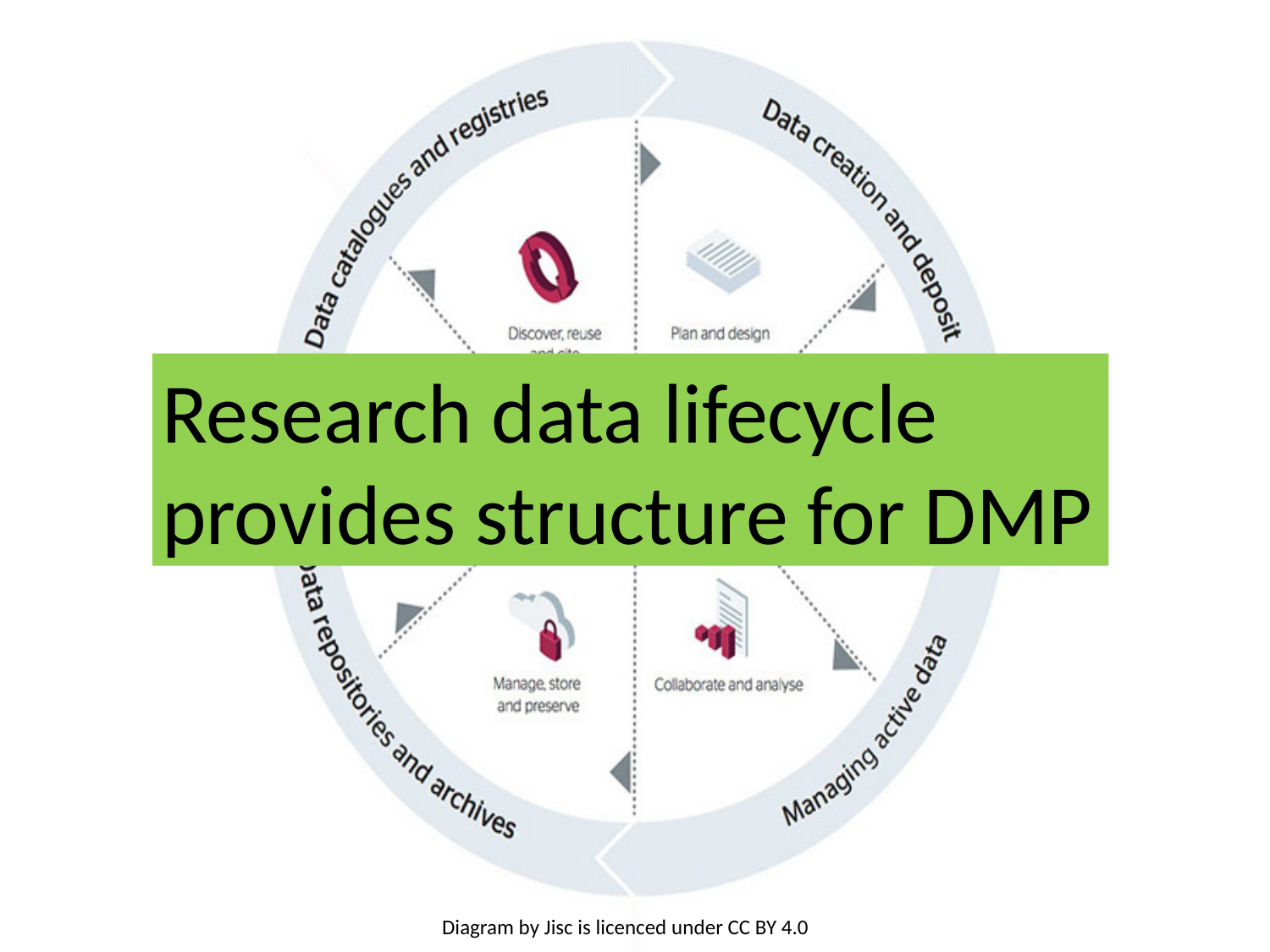

Research data lifecycle provides structure for DMP
Diagram by Jisc is licenced under CC BY 4.0